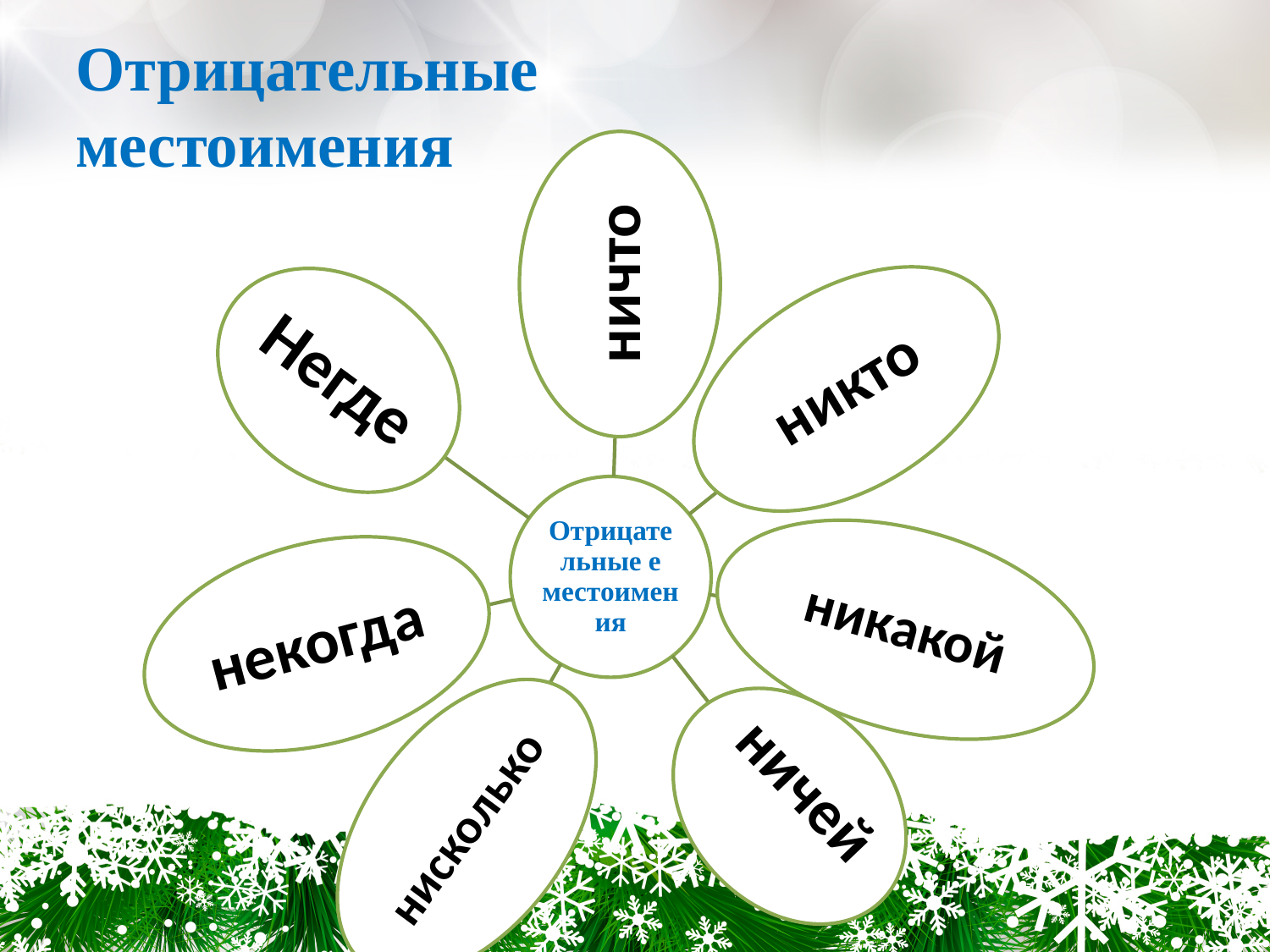

Отрицательные  местоимения
#
Отрицательные е местоимения

ничто

никто

никакой

ничей

нисколько

некогда

Негде